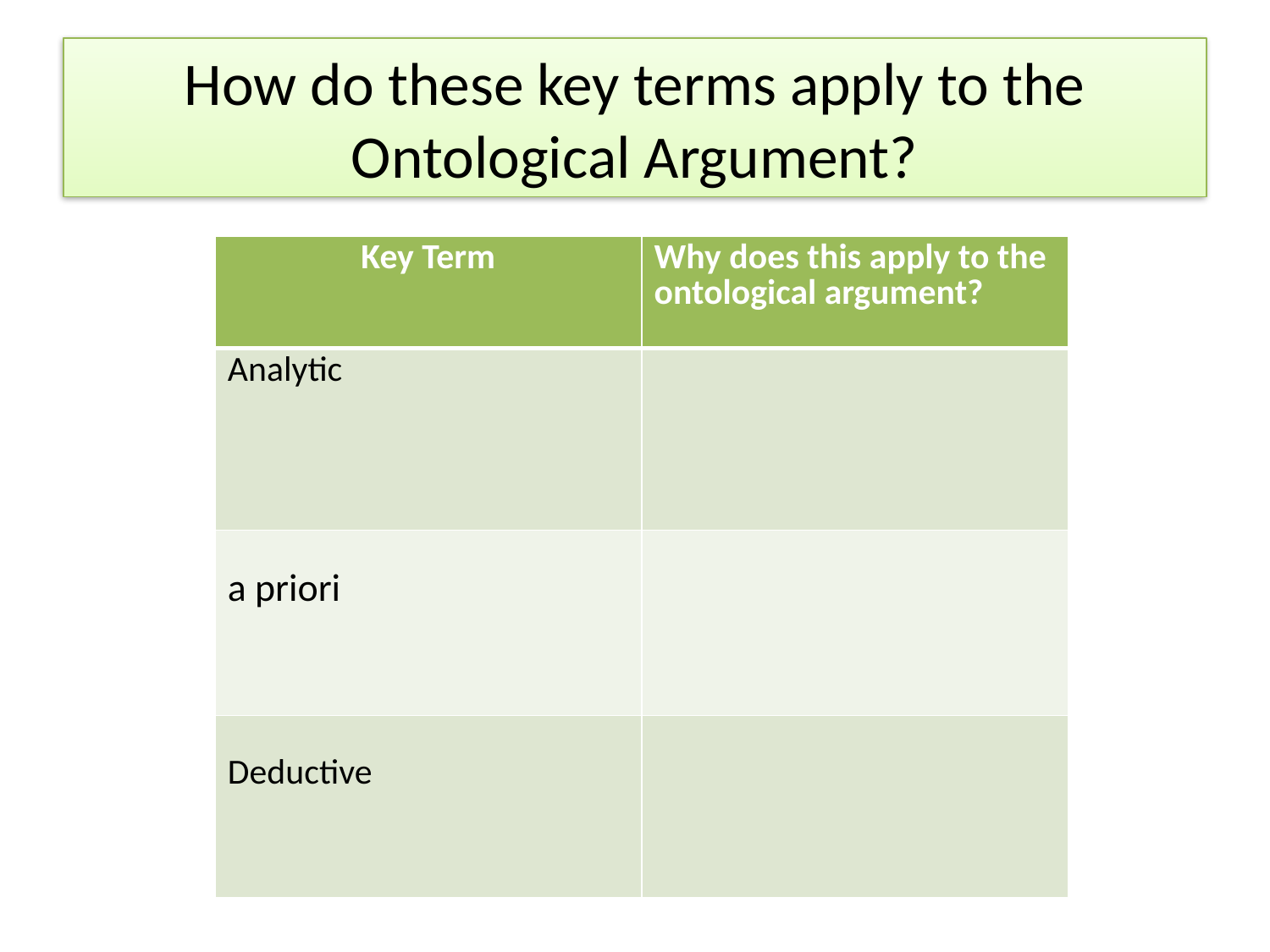

# How do these key terms apply to the Ontological Argument?
| Key Term | Why does this apply to the ontological argument? |
| --- | --- |
| Analytic |  |
| a priori |  |
| Deductive |  |